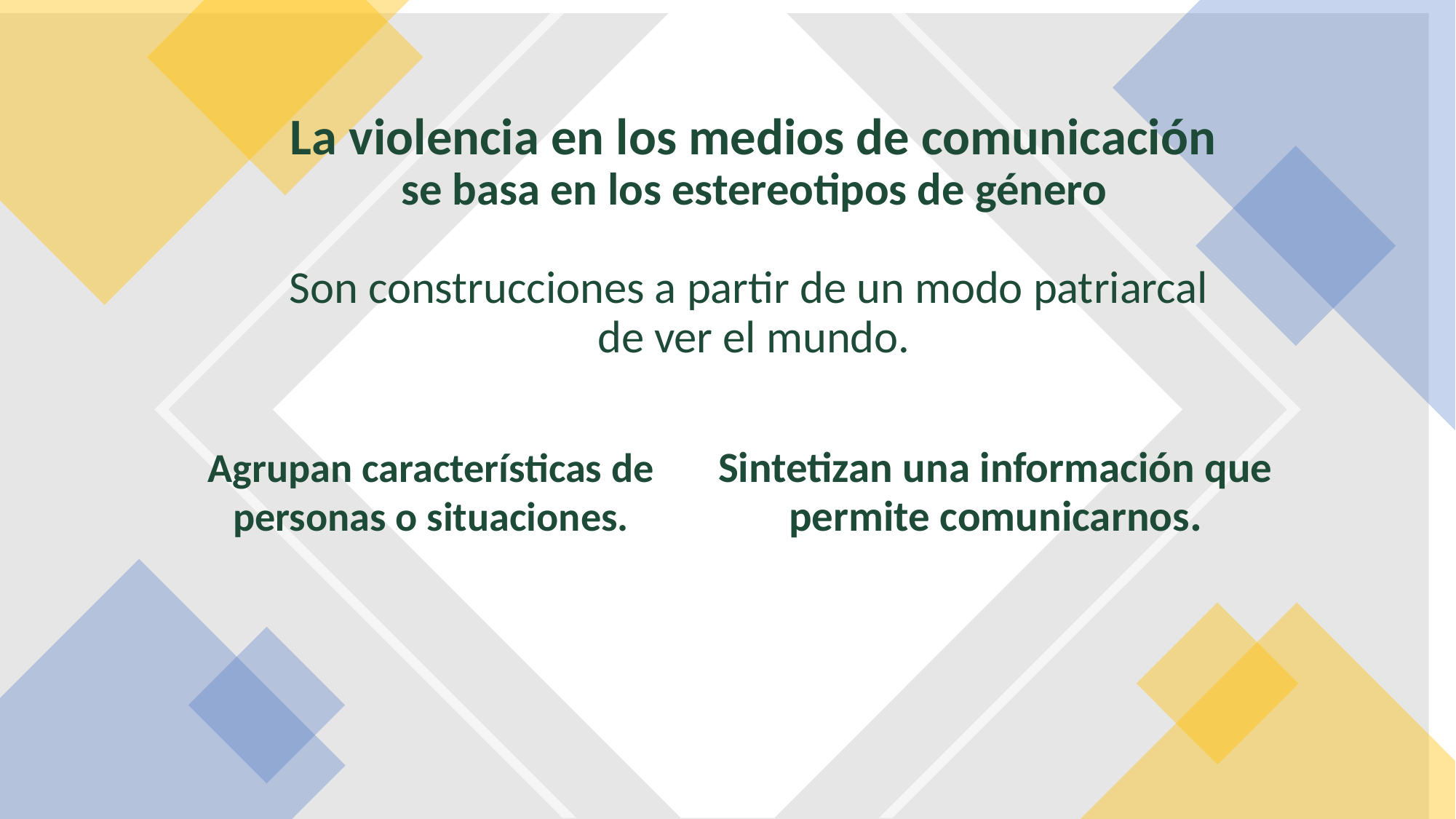

# La violencia en los medios de comunicación
se basa en los estereotipos de género

Son construcciones a partir de un modo patriarcal
de ver el mundo.

Sintetizan una información que permite comunicarnos.
Agrupan características de personas o situaciones.